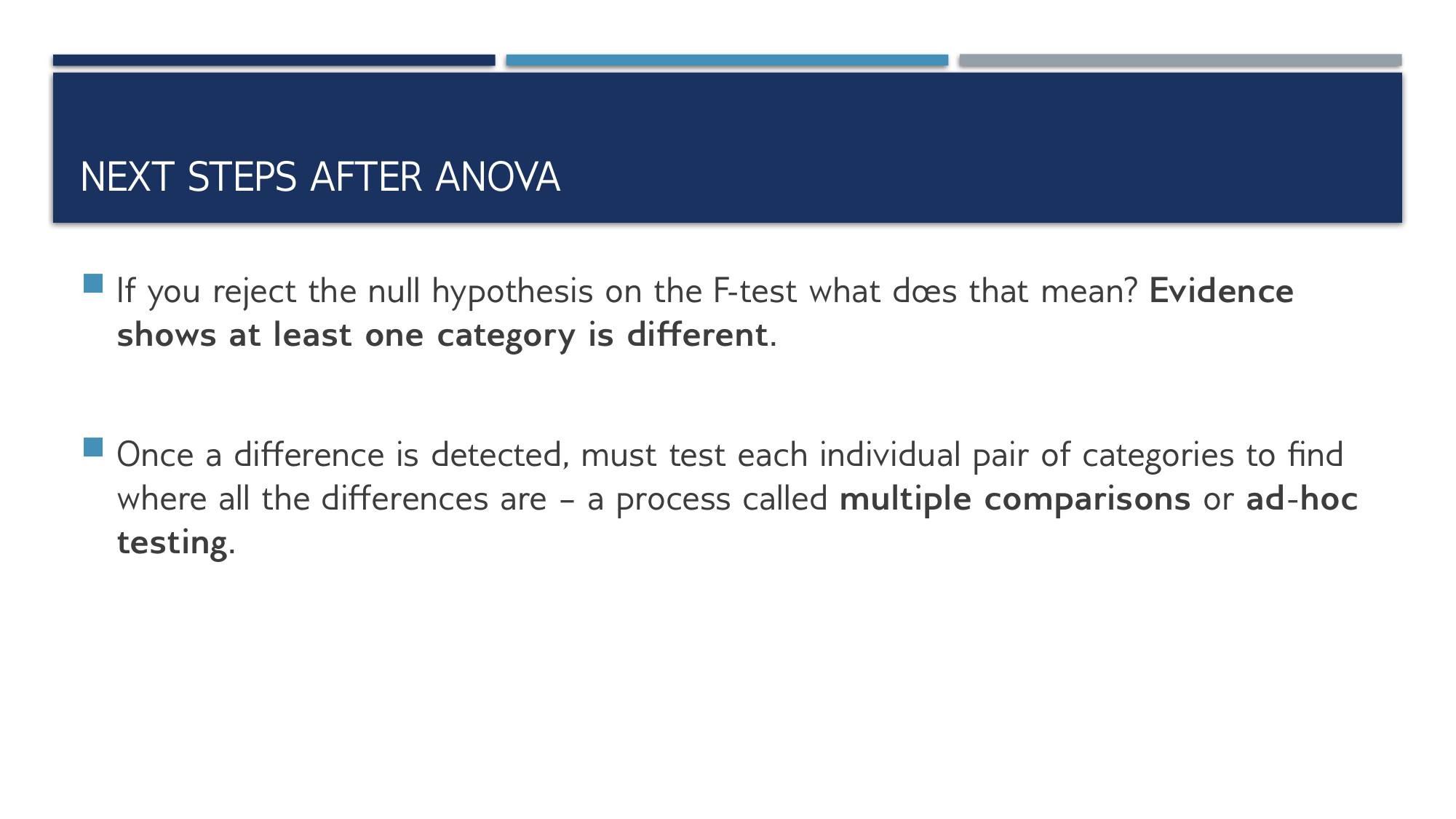

# Next Steps After ANOVA
If you reject the null hypothesis on the F-test what does that mean? Evidence shows at least one category is different.

Once a difference is detected, must test each individual pair of categories to find where all the differences are – a process called multiple comparisons or ad-hoc testing.